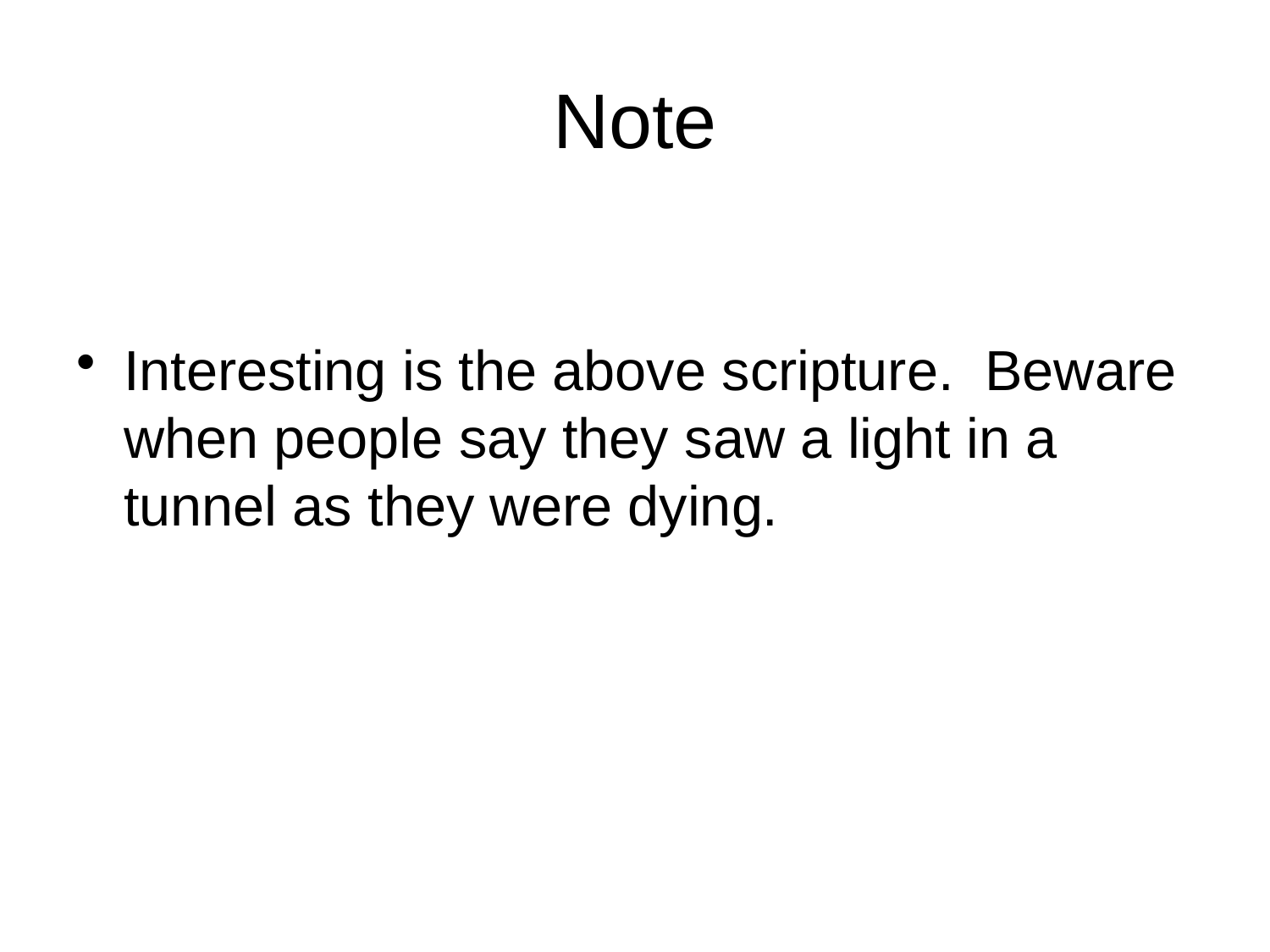

# Note
Interesting is the above scripture.  Beware when people say they saw a light in a tunnel as they were dying.